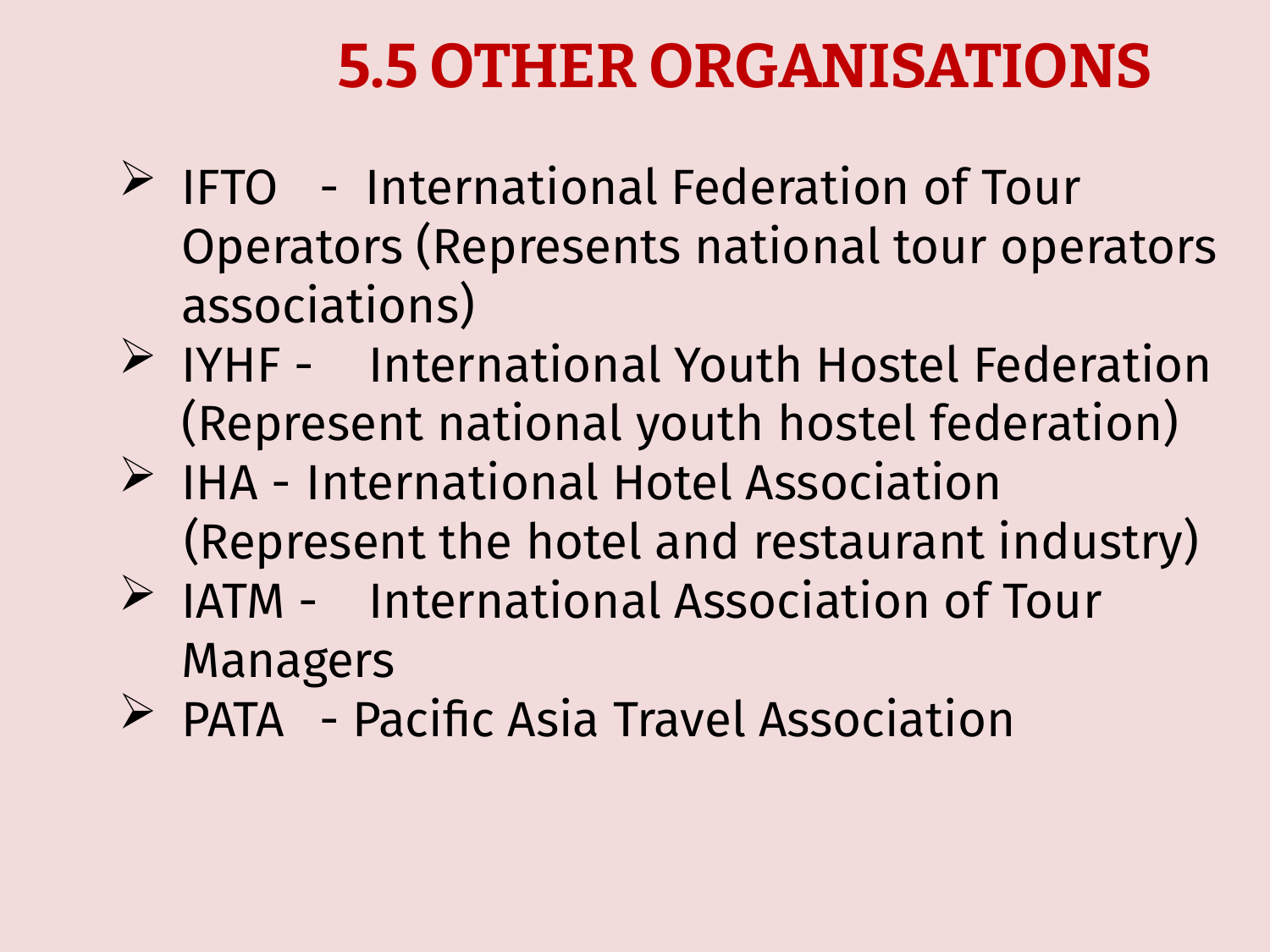

5.5 OTHER ORGANISATIONS
IFTO	 -  International Federation of Tour Operators (Represents national tour operators associations)
IYHF - 	International Youth Hostel Federation	(Represent national youth hostel federation)
IHA - 	International Hotel Association
     (Represent the hotel and restaurant industry)
IATM -  	International Association of Tour Managers
PATA	 - Pacific Asia Travel Association